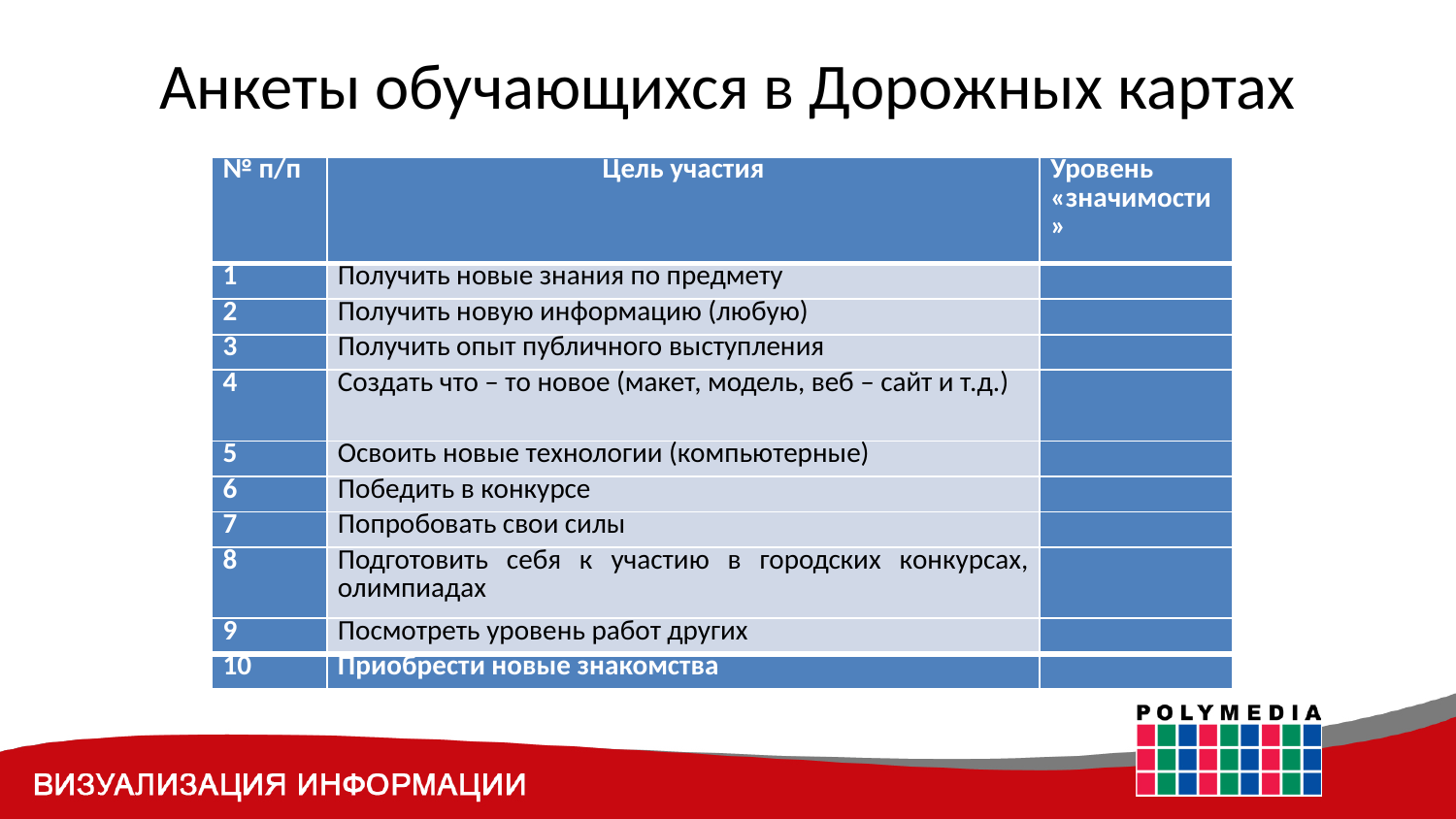

# Анкеты обучающихся в Дорожных картах
| № п/п | Цель участия | Уровень «значимости» |
| --- | --- | --- |
| 1 | Получить новые знания по предмету |  |
| 2 | Получить новую информацию (любую) |  |
| 3 | Получить опыт публичного выступления |  |
| 4 | Создать что – то новое (макет, модель, веб – сайт и т.д.) |  |
| 5 | Освоить новые технологии (компьютерные) |  |
| 6 | Победить в конкурсе |  |
| 7 | Попробовать свои силы |  |
| 8 | Подготовить себя к участию в городских конкурсах, олимпиадах |  |
| 9 | Посмотреть уровень работ других |  |
| 10 | Приобрести новые знакомства |  |